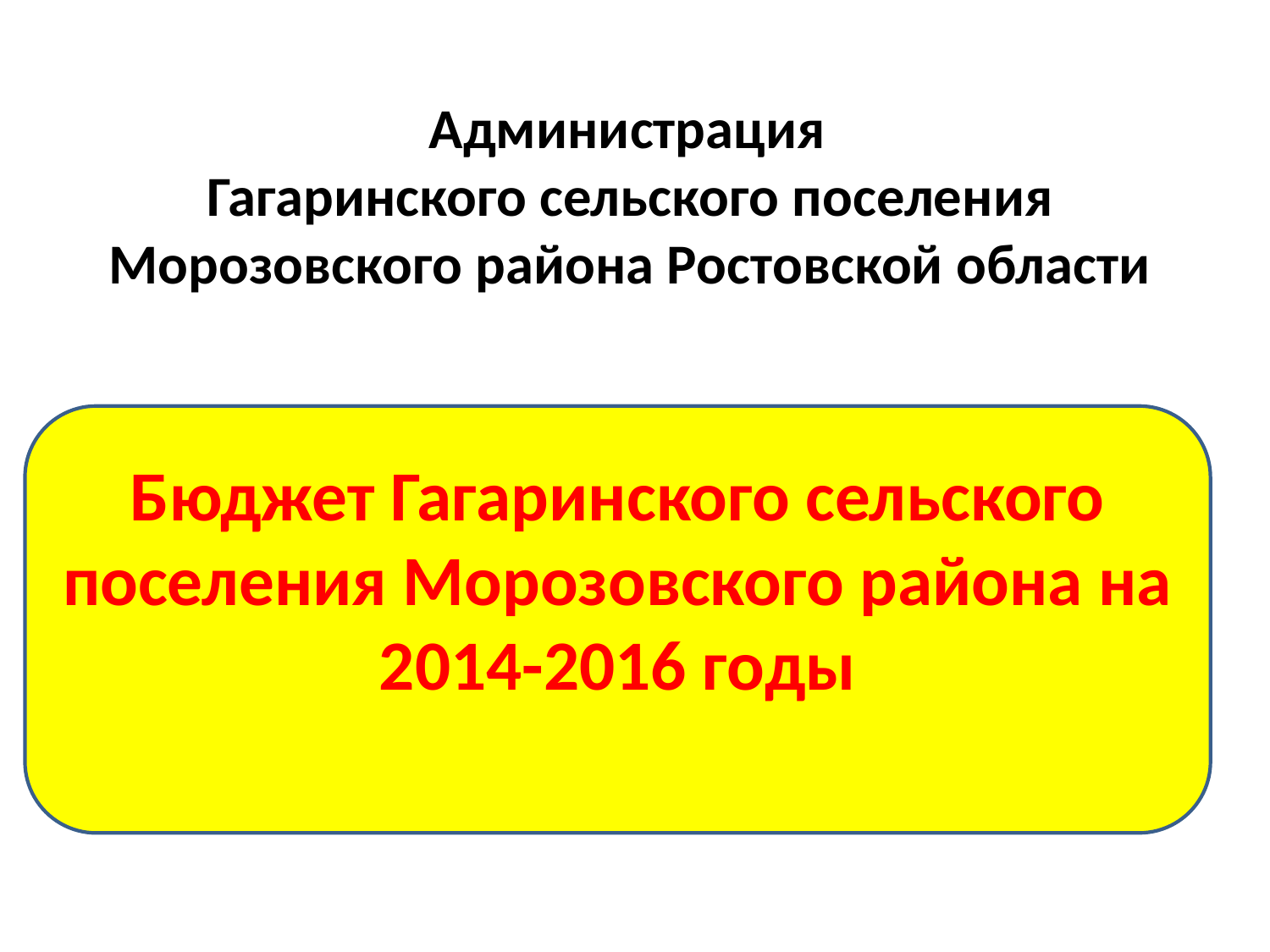

Администрация
Гагаринского сельского поселения Морозовского района Ростовской области
Бюджет Гагаринского сельского поселения Морозовского района на 2014-2016 годы